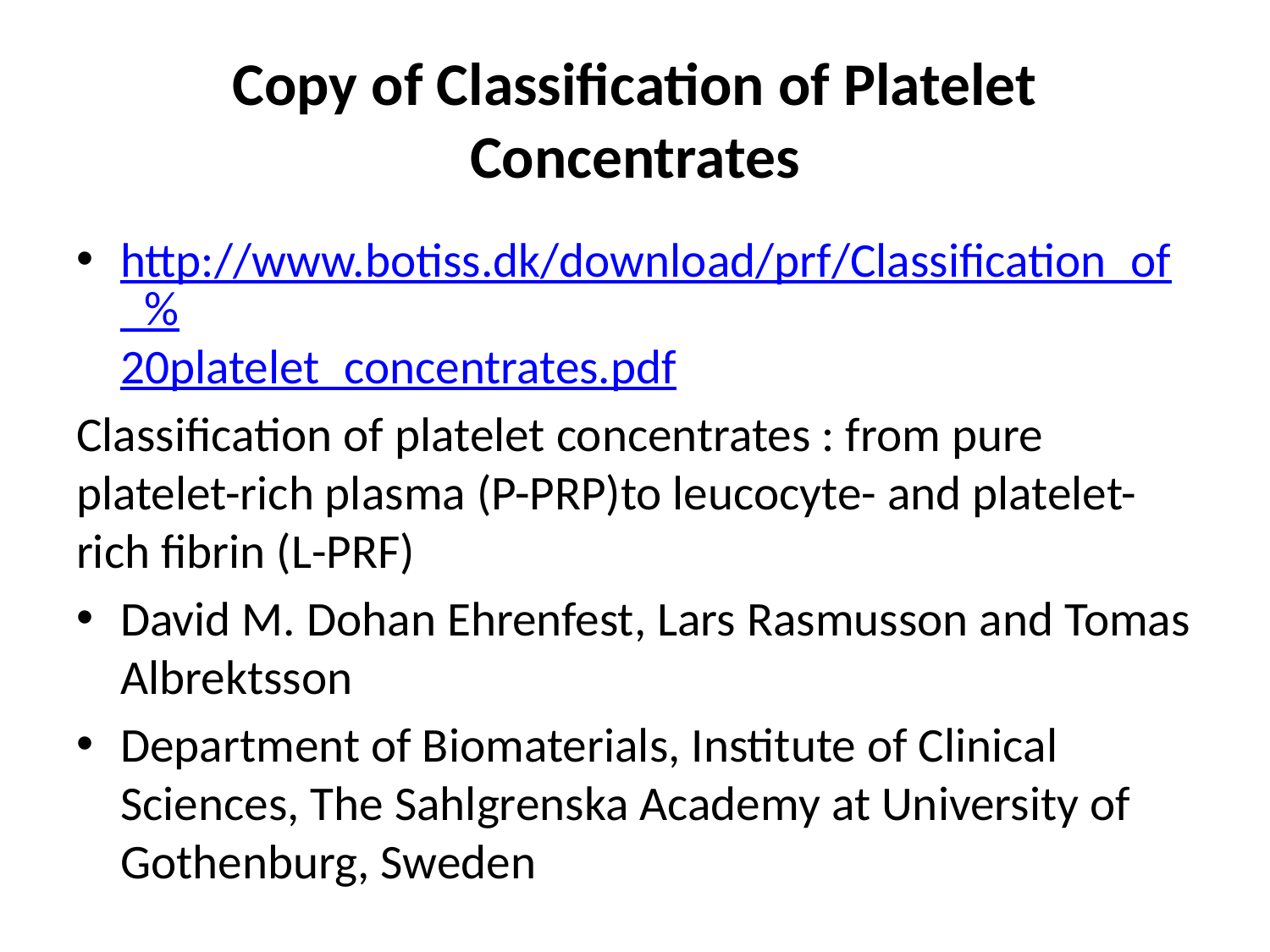

# Copy of Classification of Platelet Concentrates
http://www.botiss.dk/download/prf/Classification_of_%20platelet_concentrates.pdf
Classiﬁcation of platelet concentrates : from pure platelet-rich plasma (P-PRP)to leucocyte- and platelet-rich ﬁbrin (L-PRF)
David M. Dohan Ehrenfest, Lars Rasmusson and Tomas Albrektsson
Department of Biomaterials, Institute of Clinical Sciences, The Sahlgrenska Academy at University of Gothenburg, Sweden